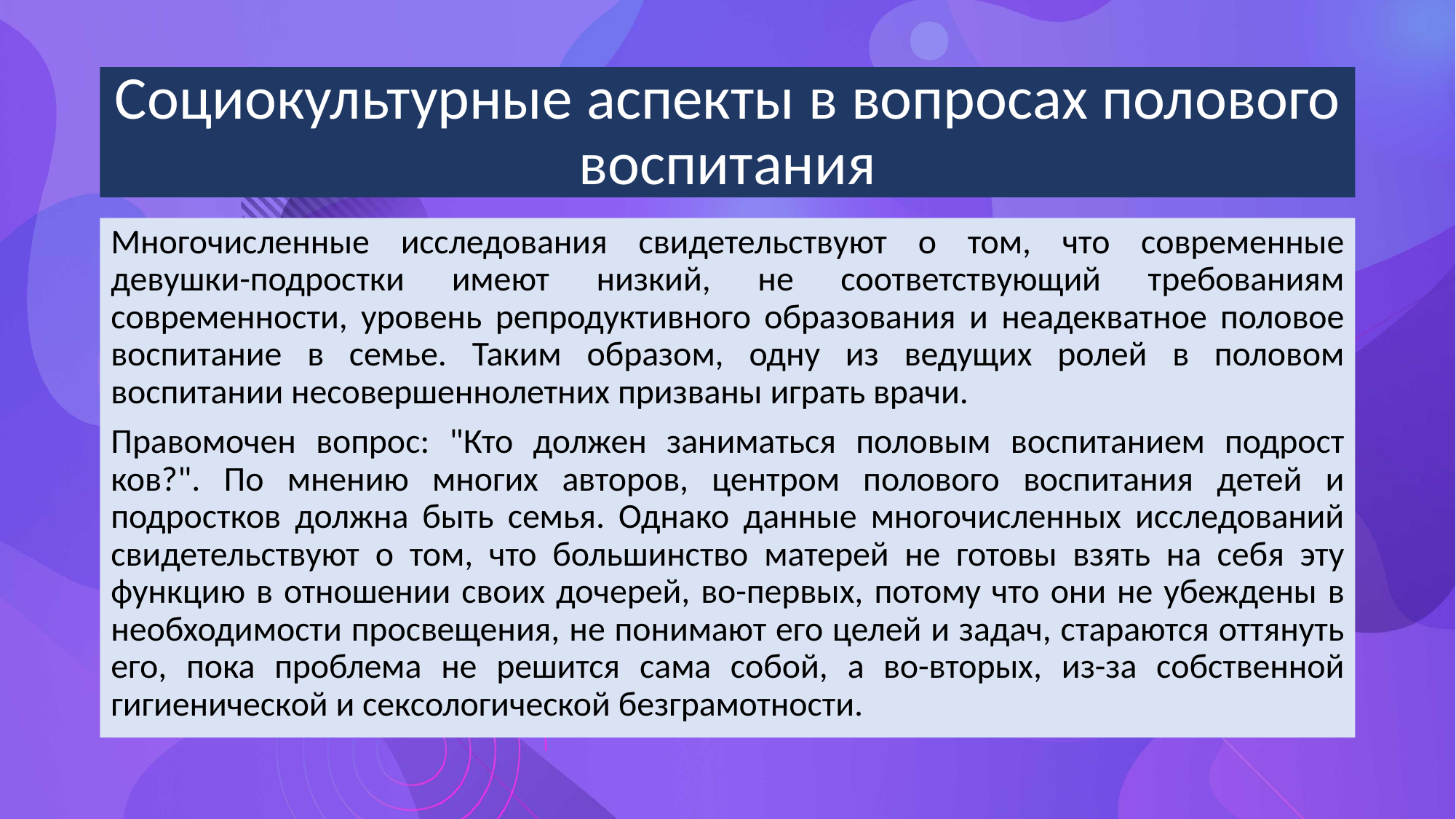

# Социокультурные аспекты в вопросах полового воспитания
Многочисленные исследования свидетельствуют о том, что современные девушки-подростки имеют низкий, не соответствующий требованиям современности, уровень репродуктивного образования и неадекватное половое воспитание в семье. Таким образом, одну из ведущих ролей в половом воспитании несовершеннолетних призваны играть врачи.
Правомочен вопрос: "Кто должен за­ниматься половым воспитанием подрост­ков?". По мнению многих авторов, центром полового воспитания детей и подростков должна быть семья. Однако данные многочисленных исследований свидетельствуют о том, что большинство матерей не готовы взять на себя эту функцию в отношении своих до­черей, во-первых, потому что они не убеж­дены в необходимости просвещения, не понимают его целей и задач, стараются оттянуть его, пока проблема не решится сама собой, а во-вторых, из-за собствен­ной гигиенической и сексологической безграмотности.